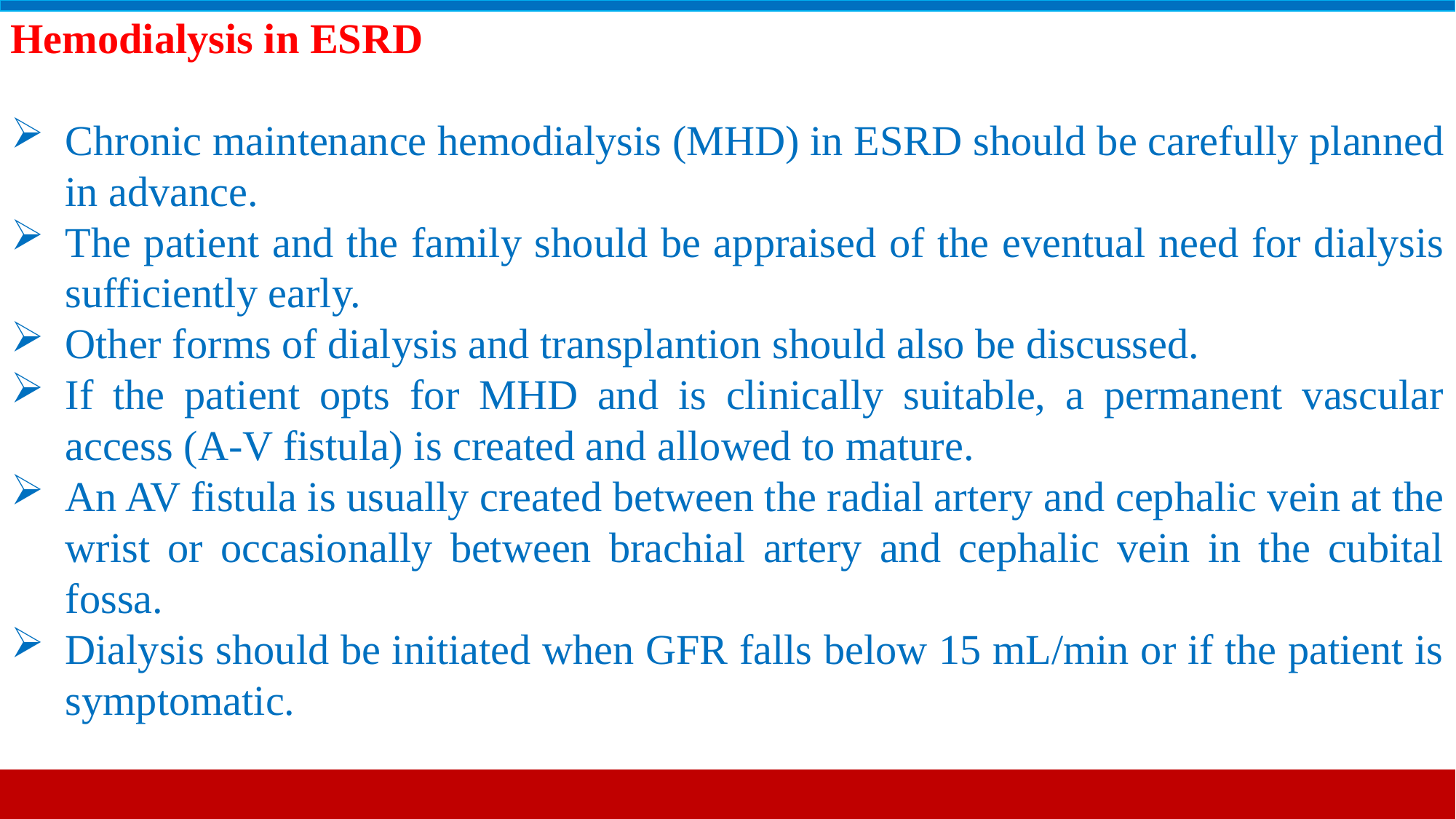

Hemodialysis in ESRD

Chronic maintenance hemodialysis (MHD) in ESRD should be carefully planned in advance.
The patient and the family should be appraised of the eventual need for dialysis sufficiently early.
Other forms of dialysis and transplantion should also be discussed.
If the patient opts for MHD and is clinically suitable, a permanent vascular access (A-V fistula) is created and allowed to mature.
An AV fistula is usually created between the radial artery and cephalic vein at the wrist or occasionally between brachial artery and cephalic vein in the cubital fossa.
Dialysis should be initiated when GFR falls below 15 mL/min or if the patient is symptomatic.